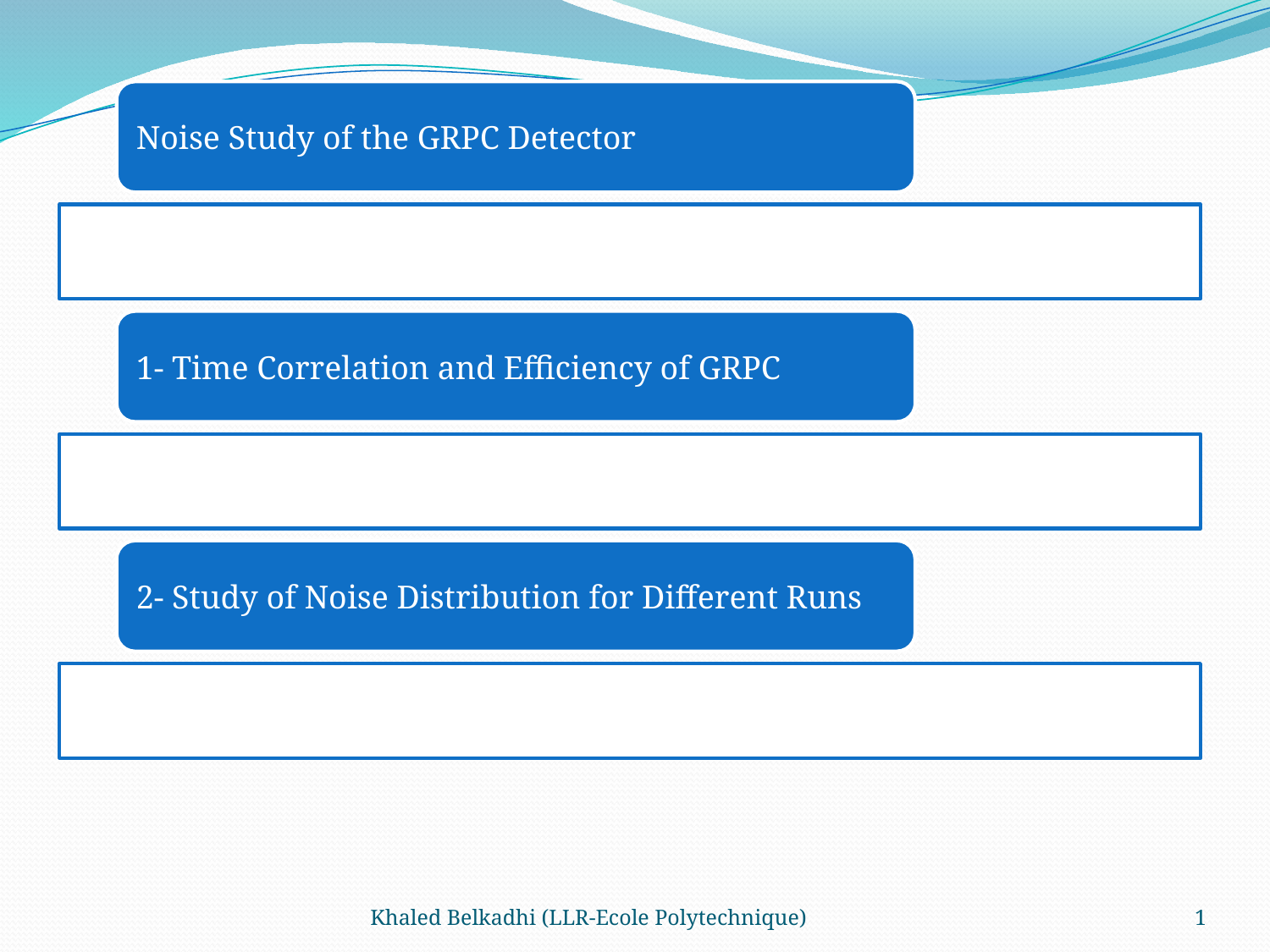

Noise Study of the GRPC Detector
1- Time Correlation and Efficiency of GRPC
2- Study of Noise Distribution for Different Runs
Khaled Belkadhi (LLR-Ecole Polytechnique)
1